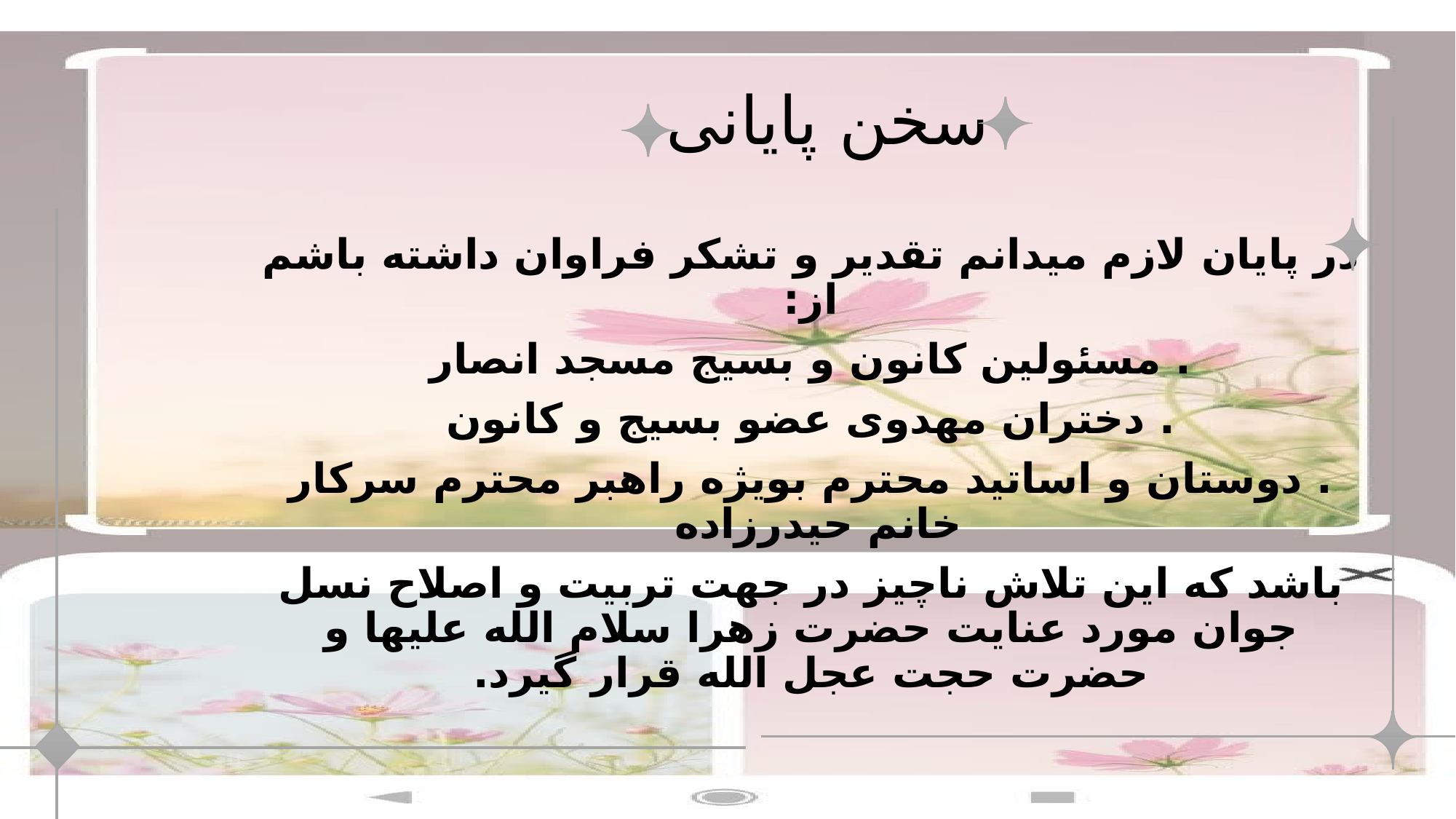

# سخن پایانی

در پایان لازم میدانم تقدیر و تشکر فراوان داشته باشم از:
. مسئولین کانون و بسیج مسجد انصار
. دختران مهدوی عضو بسیج و کانون
. دوستان و اساتید محترم بویژه راهبر محترم سرکار خانم حیدرزاده
باشد که این تلاش ناچیز در جهت تربیت و اصلاح نسل جوان مورد عنایت حضرت زهرا سلام الله علیها و حضرت حجت عجل الله قرار گیرد.